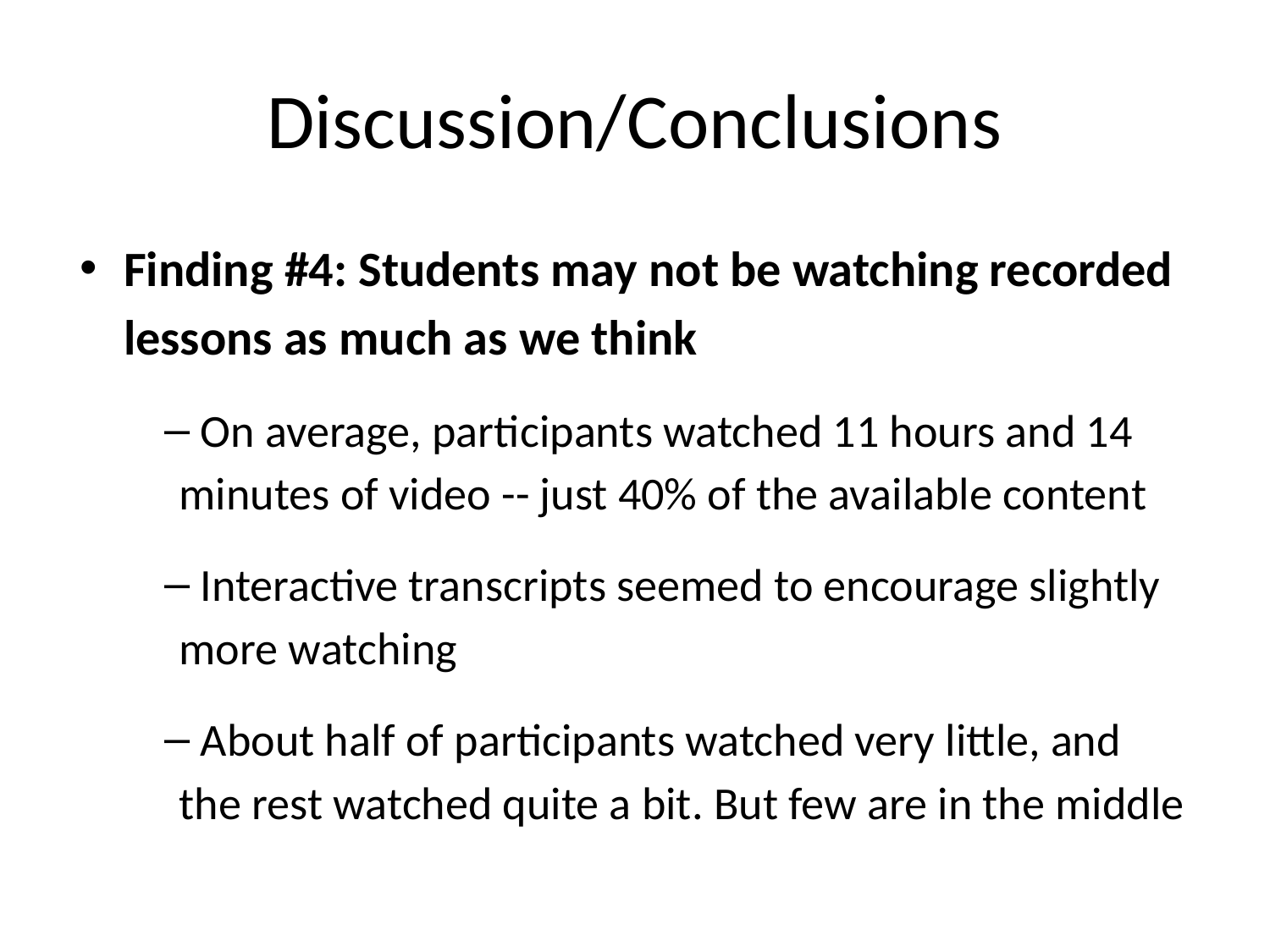

# Discussion/Conclusions
Finding #4: Students may not be watching recorded lessons as much as we think
 On average, participants watched 11 hours and 14 minutes of video -- just 40% of the available content
 Interactive transcripts seemed to encourage slightly more watching
 About half of participants watched very little, and the rest watched quite a bit. But few are in the middle